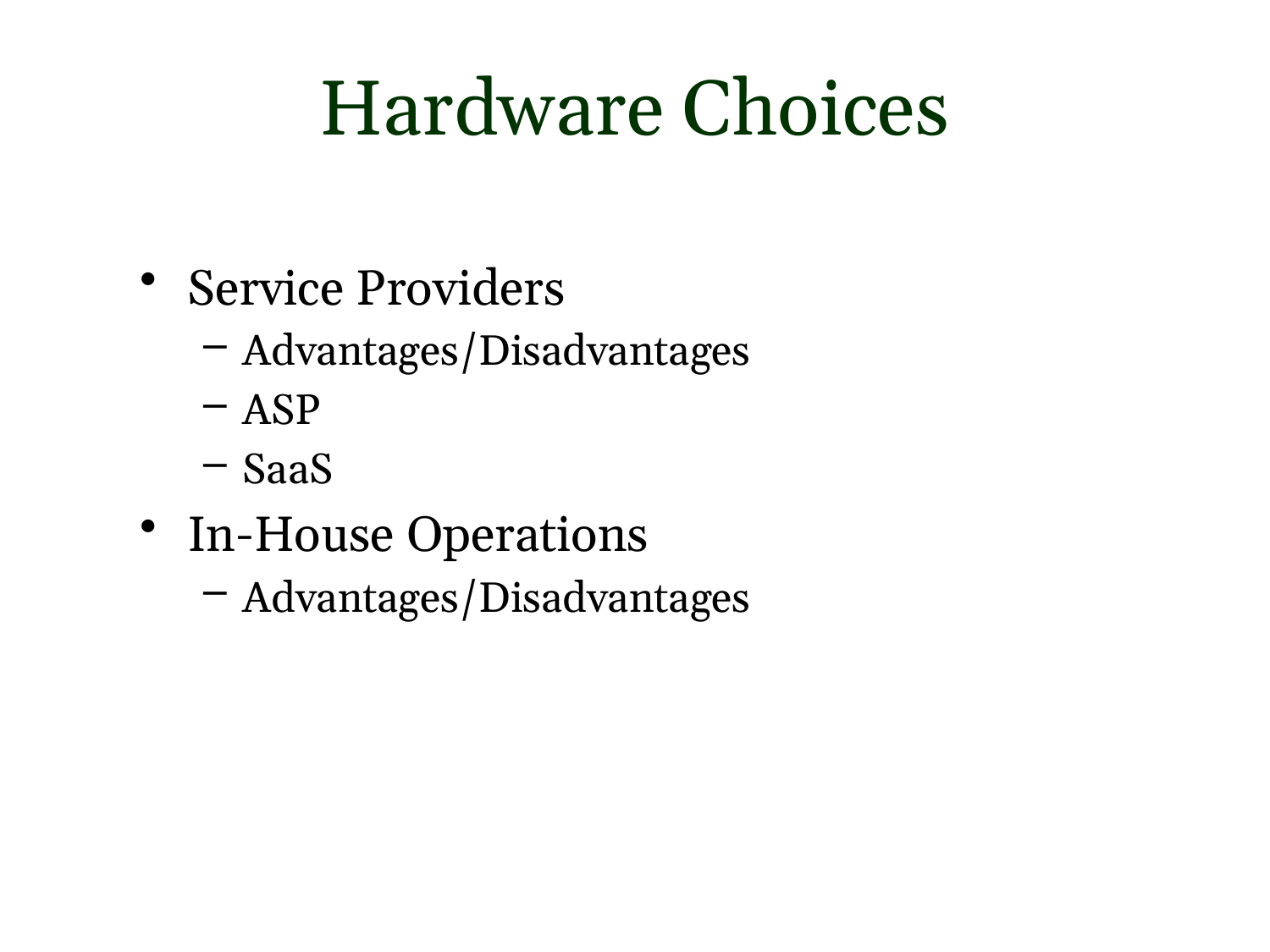

# Hardware Choices

Service Providers
Advantages/Disadvantages
ASP
SaaS
In-House Operations
Advantages/Disadvantages